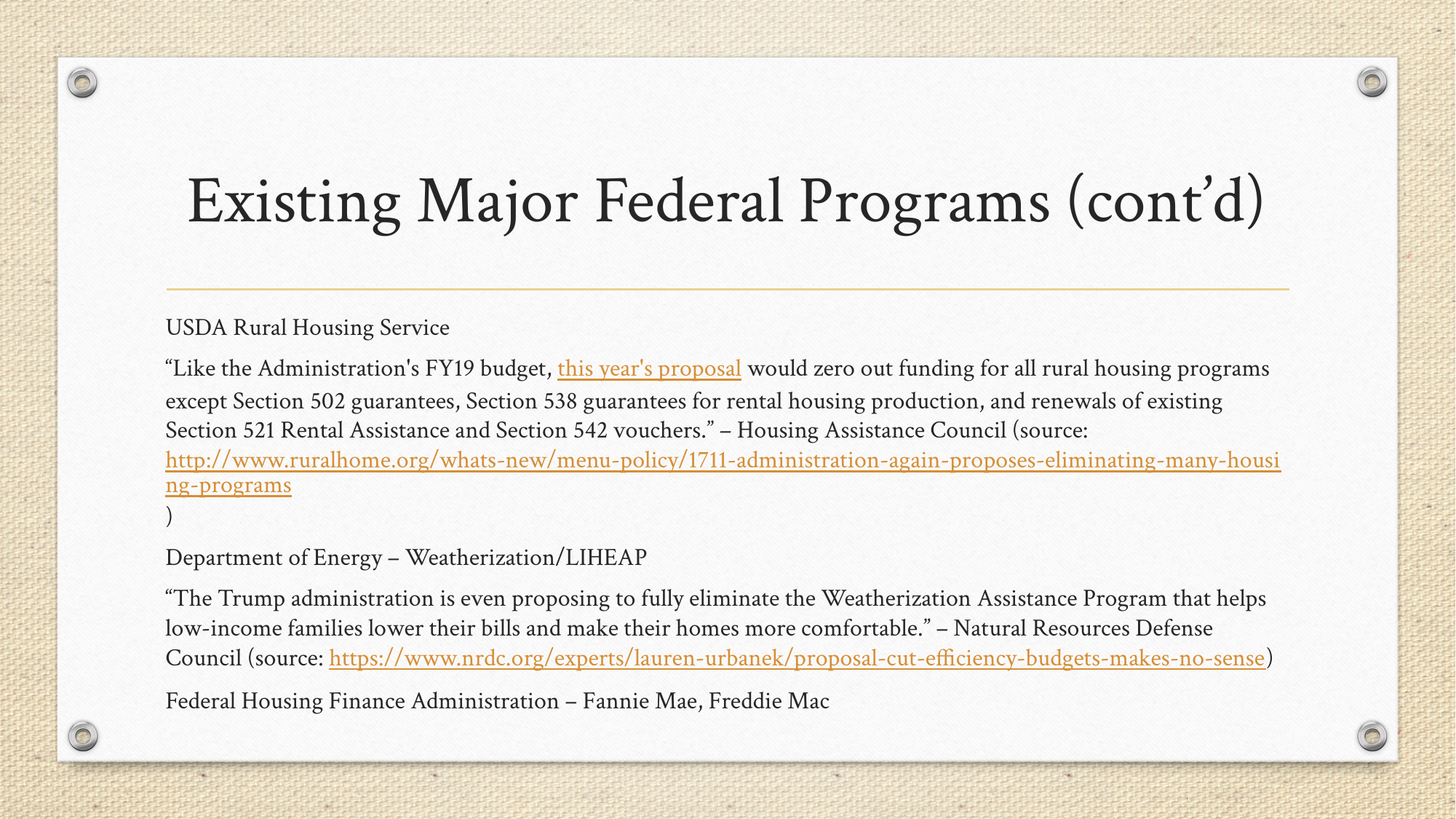

# Existing Major Federal Programs (cont’d)
USDA Rural Housing Service
“Like the Administration's FY19 budget, this year's proposal would zero out funding for all rural housing programs except Section 502 guarantees, Section 538 guarantees for rental housing production, and renewals of existing Section 521 Rental Assistance and Section 542 vouchers.” – Housing Assistance Council (source: http://www.ruralhome.org/whats-new/menu-policy/1711-administration-again-proposes-eliminating-many-housing-programs)
Department of Energy – Weatherization/LIHEAP
“The Trump administration is even proposing to fully eliminate the Weatherization Assistance Program that helps low-income families lower their bills and make their homes more comfortable.” – Natural Resources Defense Council (source: https://www.nrdc.org/experts/lauren-urbanek/proposal-cut-efficiency-budgets-makes-no-sense)
Federal Housing Finance Administration – Fannie Mae, Freddie Mac